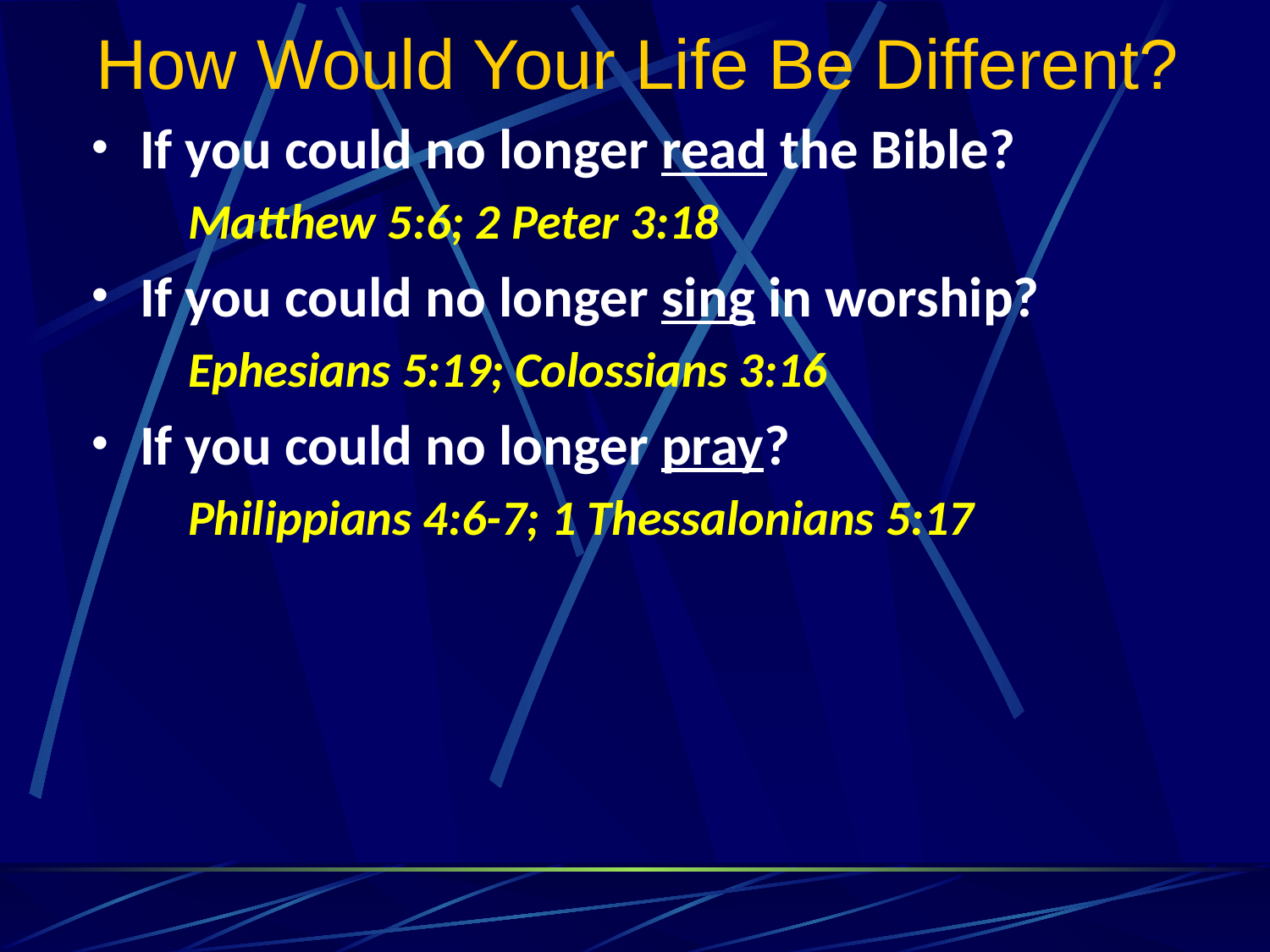

# How Would Your Life Be Different?
If you could no longer read the Bible?
Matthew 5:6; 2 Peter 3:18
If you could no longer sing in worship?
Ephesians 5:19; Colossians 3:16
If you could no longer pray?
Philippians 4:6-7; 1 Thessalonians 5:17